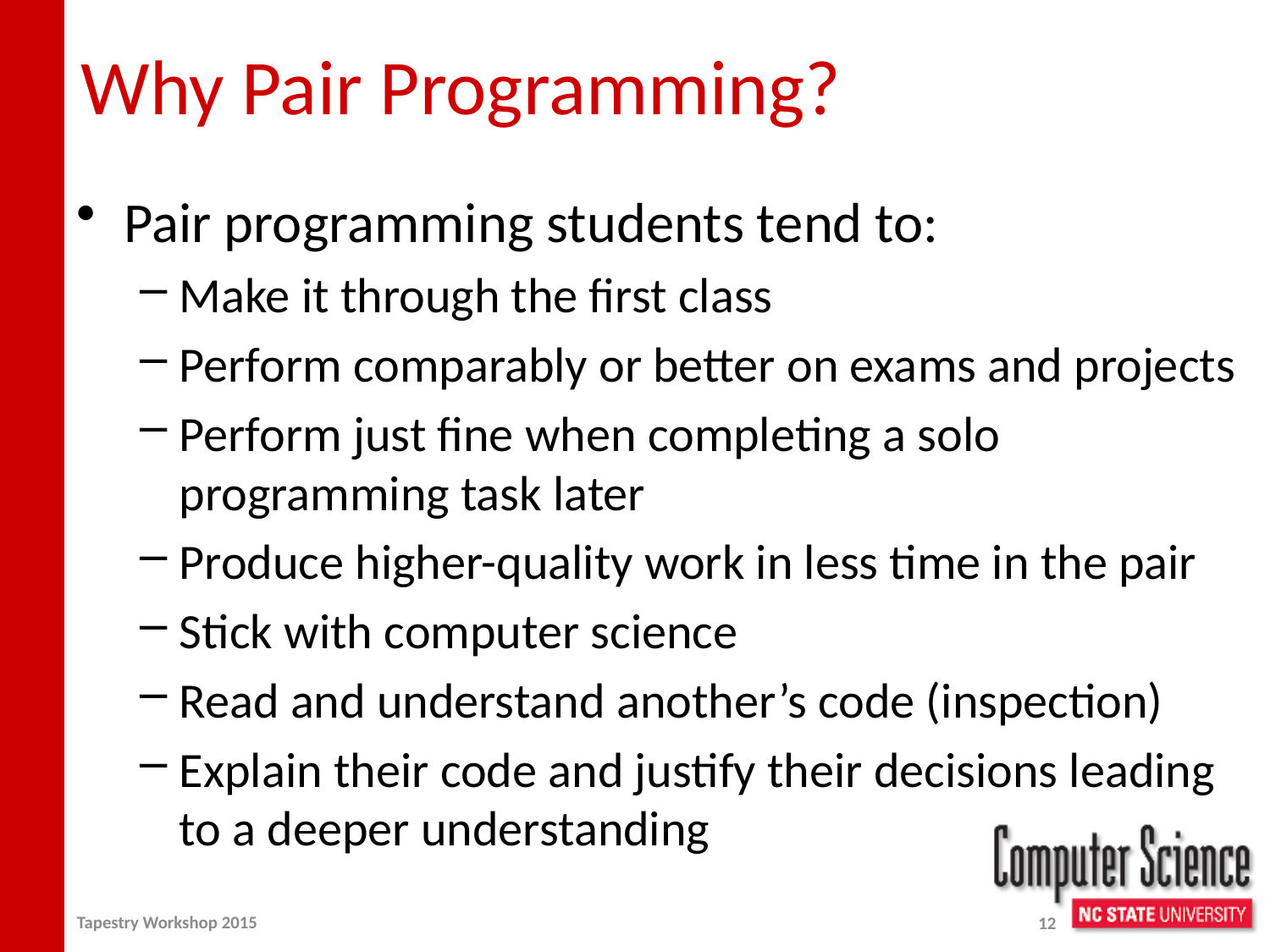

# Why Pair Programming?
Pair programming students tend to:
Make it through the first class
Perform comparably or better on exams and projects
Perform just fine when completing a solo programming task later
Produce higher-quality work in less time in the pair
Stick with computer science
Read and understand another’s code (inspection)
Explain their code and justify their decisions leading to a deeper understanding
Tapestry Workshop 2015
12